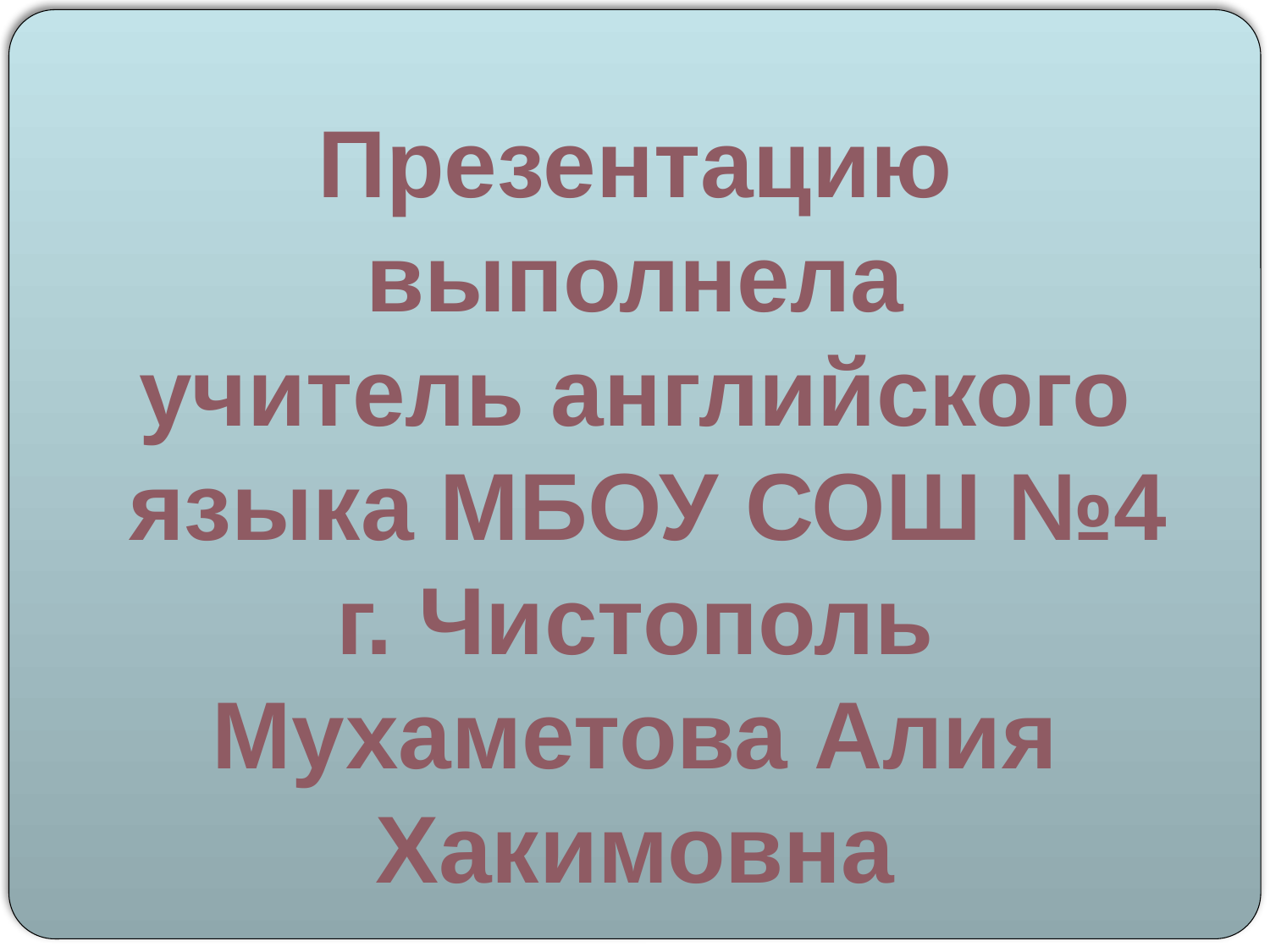

Презентацию выполнела
учитель английского
 языка МБОУ СОШ №4
г. Чистополь
Мухаметова Алия Хакимовна